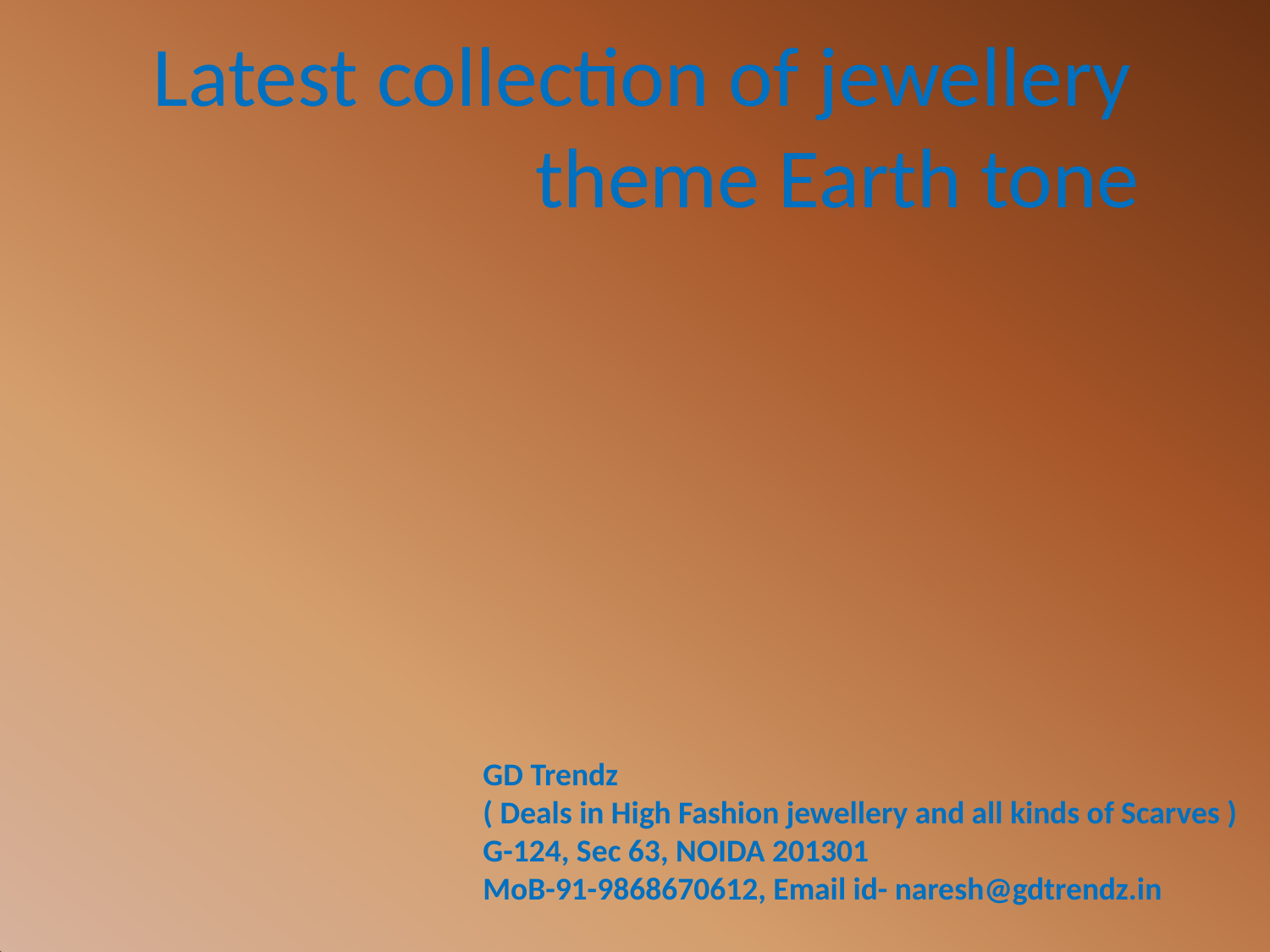

# Latest collection of jewellery theme Earth tone
GD Trendz
( Deals in High Fashion jewellery and all kinds of Scarves )
G-124, Sec 63, NOIDA 201301
MoB-91-9868670612, Email id- naresh@gdtrendz.in